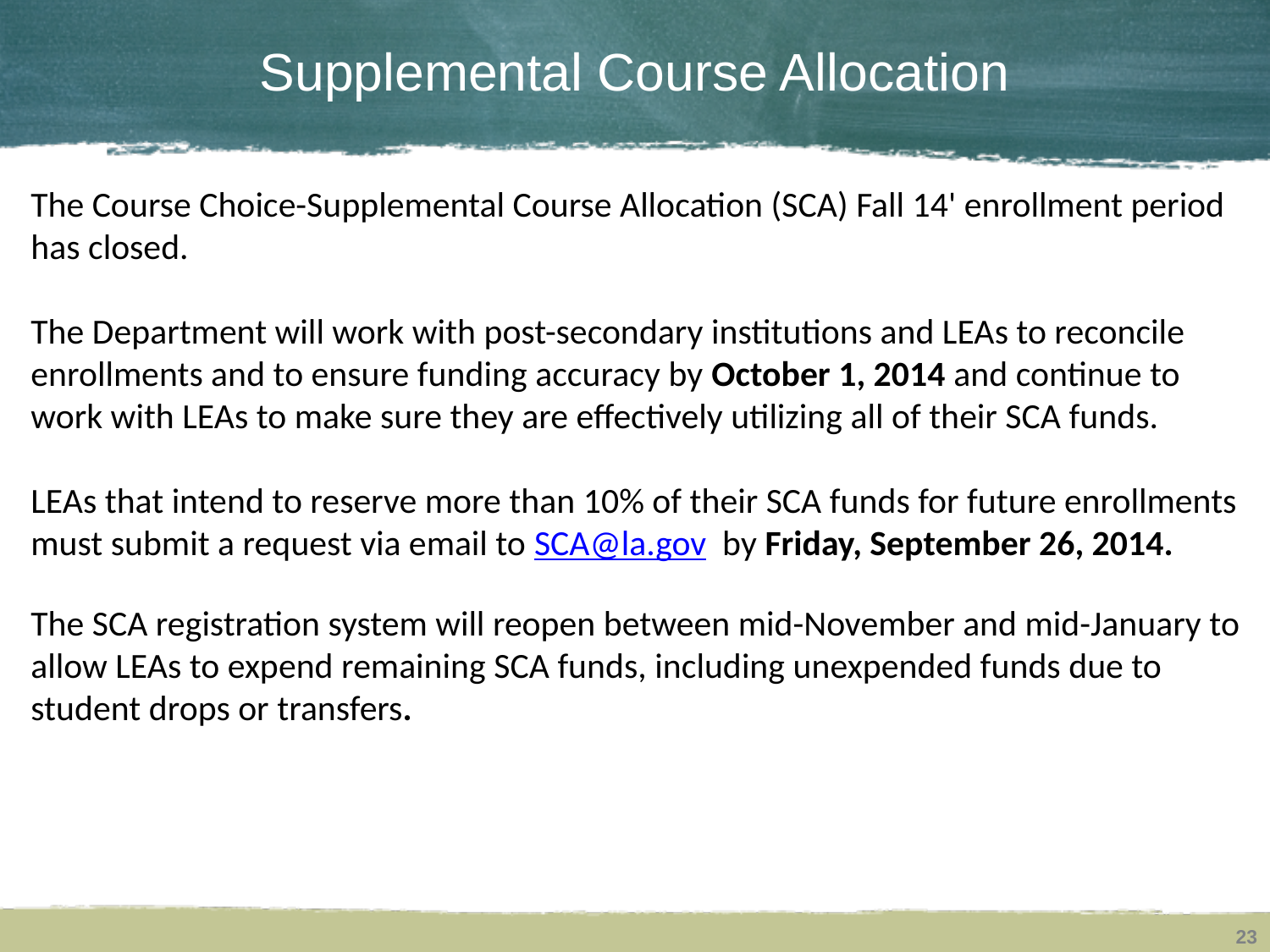

# Supplemental Course Allocation

The Course Choice-Supplemental Course Allocation (SCA) Fall 14' enrollment period has closed.

The Department will work with post-secondary institutions and LEAs to reconcile enrollments and to ensure funding accuracy by October 1, 2014 and continue to work with LEAs to make sure they are effectively utilizing all of their SCA funds.

LEAs that intend to reserve more than 10% of their SCA funds for future enrollments must submit a request via email to SCA@la.gov  by Friday, September 26, 2014.

The SCA registration system will reopen between mid-November and mid-January to allow LEAs to expend remaining SCA funds, including unexpended funds due to student drops or transfers.